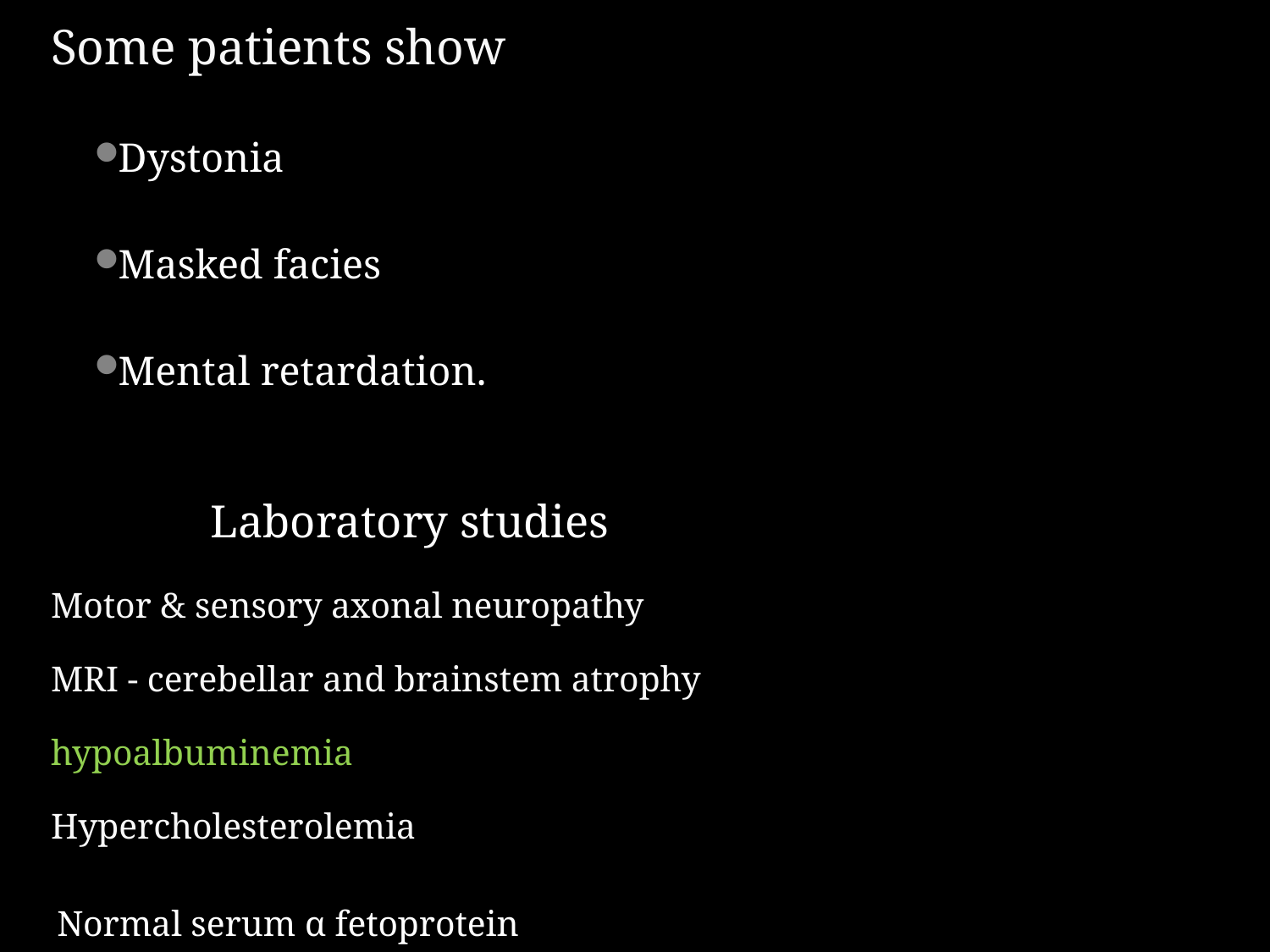

Some patients show

Dystonia

Masked facies

Mental retardation.

                 Laboratory studies

Motor & sensory axonal neuropathy

MRI - cerebellar and brainstem atrophy

hypoalbuminemia

Hypercholesterolemia

     Normal serum α fetoprotein